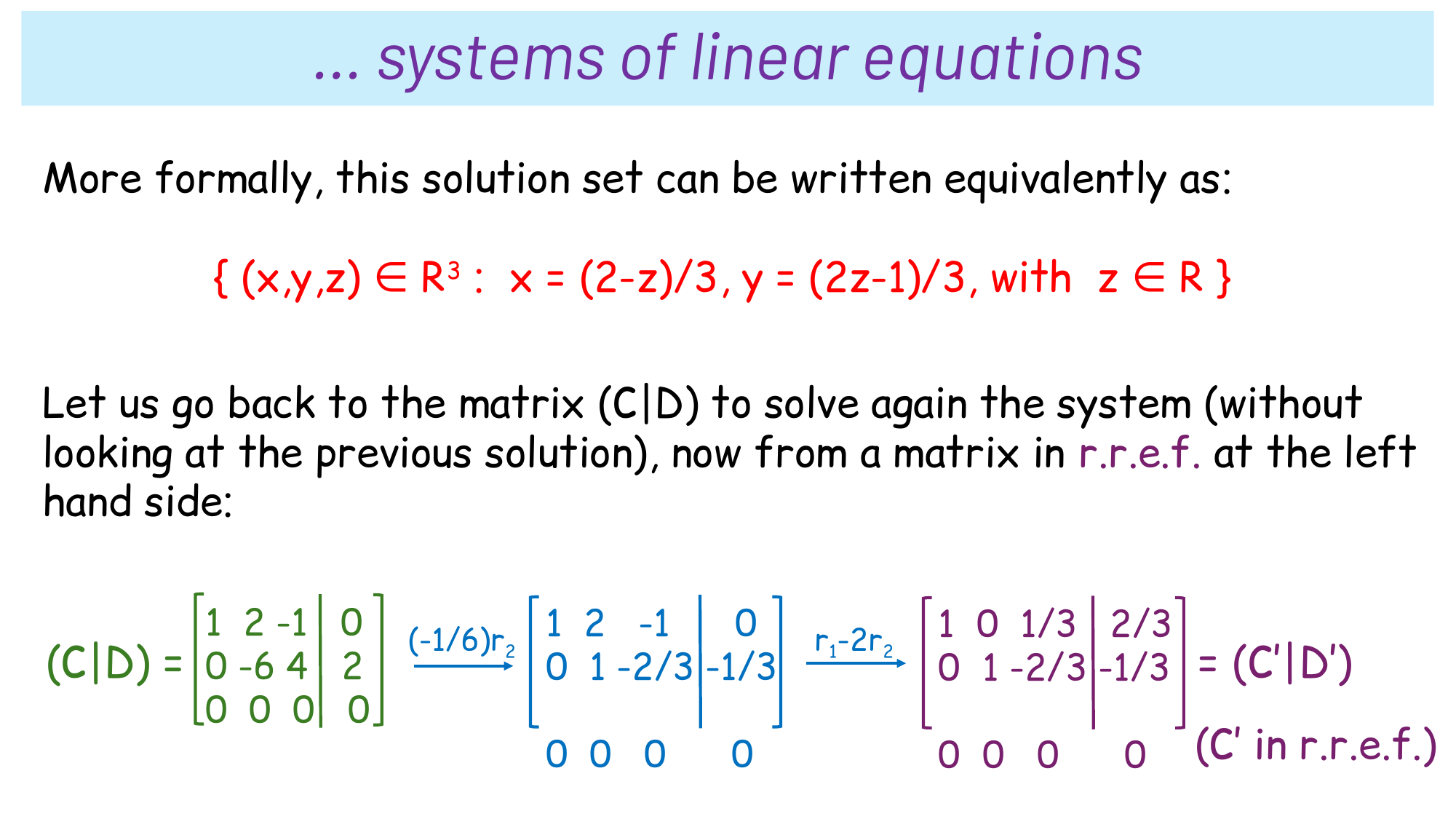

# … systems of linear equations
More formally, this solution set can be written equivalently as:

 { (x,y,z) ∈ R3 :  x = (2-z)/3, y = (2z-1)/3, with  z ∈ R }

Let us go back to the matrix (C|D) to solve again the system (without
looking at the previous solution), now from a matrix in r.r.e.f. at the left hand side:
  1  2 -1   0
  0 -6 4   2
  0  0  0   0

  1  2   -1      0
  0  1 -2/3 -1/3
  0  0   0      0

  1  0  1/3   2/3
  0  1 -2/3 -1/3
  0  0   0      0

(-1/6)r2
r1-2r2
(C|D) =
= (C’|D’)
    (C’ in r.r.e.f.)